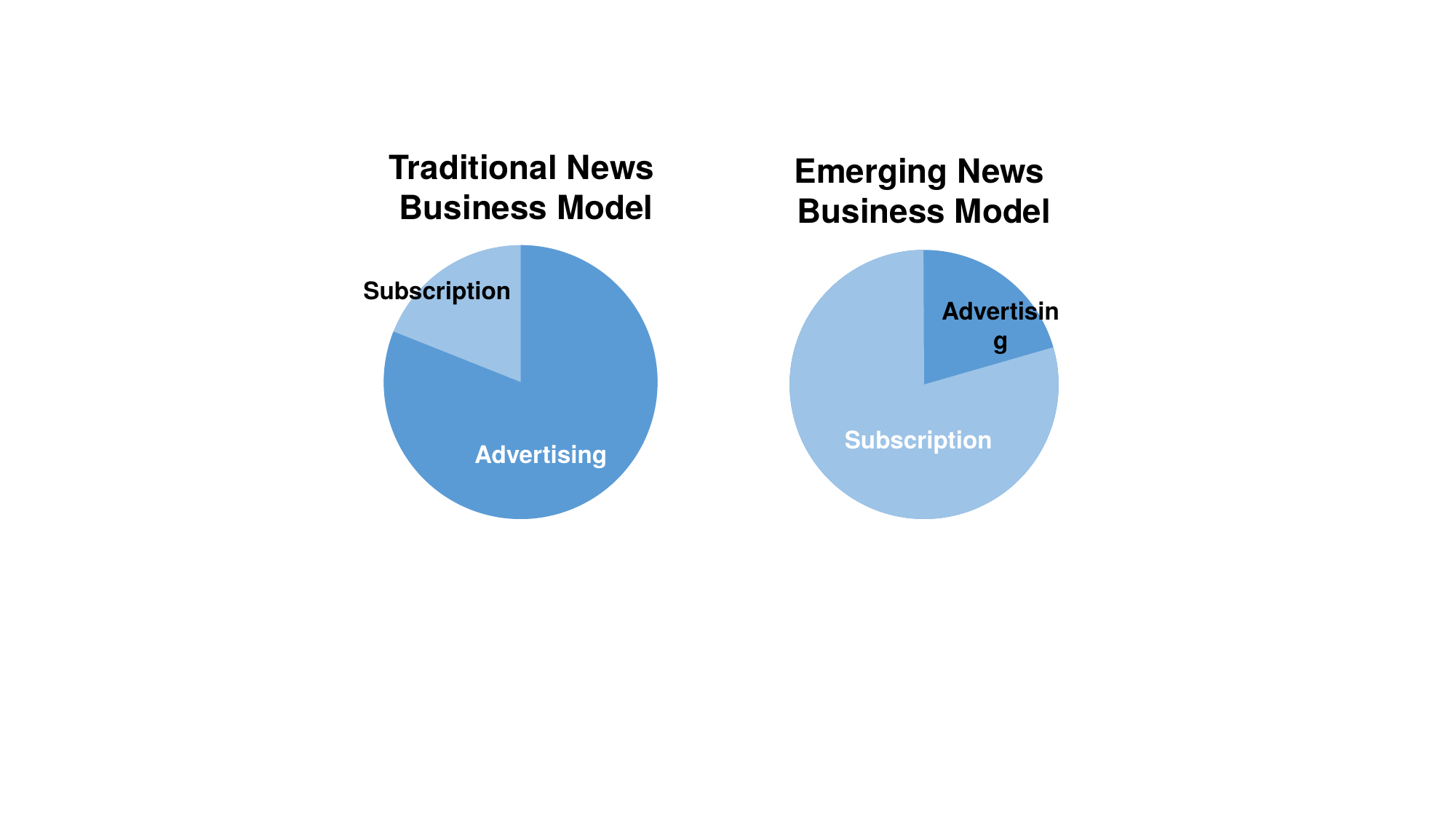

Traditional News
Business Model
Emerging News
Business Model

Subscription
Advertising

Advertising
Subscription